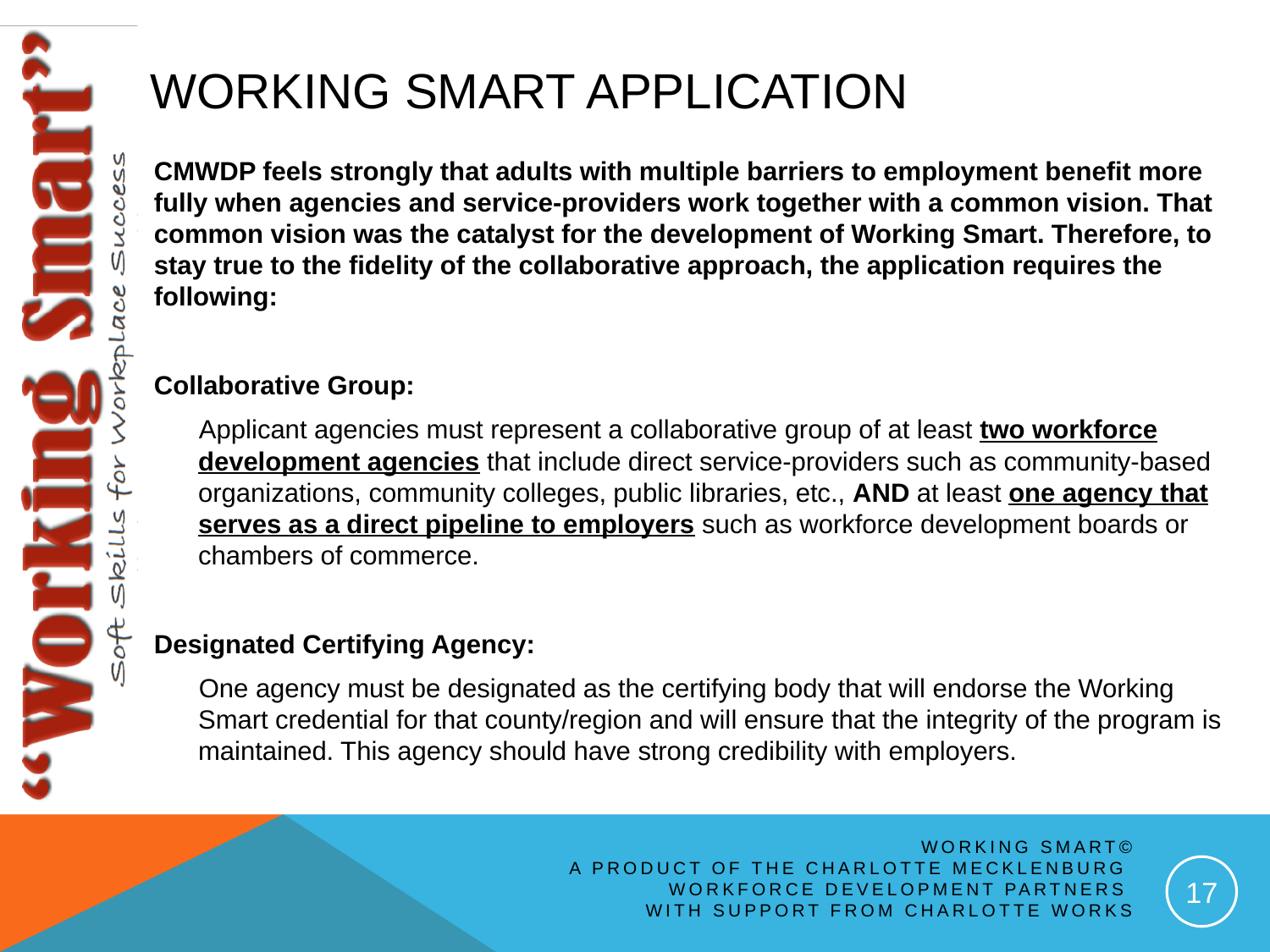

# Working smart application
CMWDP feels strongly that adults with multiple barriers to employment benefit more fully when agencies and service-providers work together with a common vision. That common vision was the catalyst for the development of Working Smart. Therefore, to stay true to the fidelity of the collaborative approach, the application requires the following:

Collaborative Group:
Applicant agencies must represent a collaborative group of at least two workforce development agencies that include direct service-providers such as community-based organizations, community colleges, public libraries, etc., AND at least one agency that serves as a direct pipeline to employers such as workforce development boards or chambers of commerce.

Designated Certifying Agency:
One agency must be designated as the certifying body that will endorse the Working Smart credential for that county/region and will ensure that the integrity of the program is maintained. This agency should have strong credibility with employers.
Working Smart©
A Product of the Charlotte Mecklenburg
Workforce Development Partners
with support from charlotte works
17